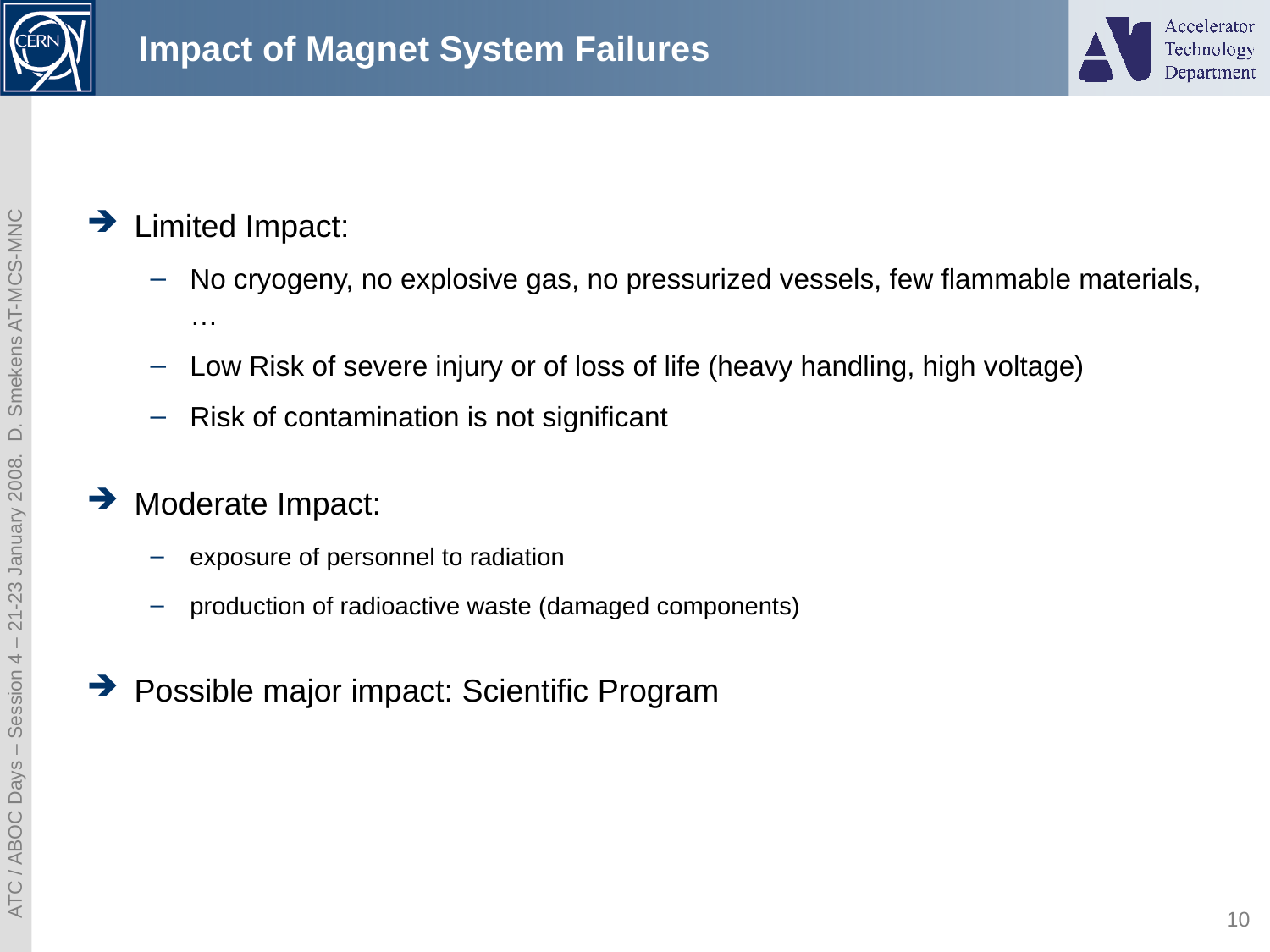

# Impact of Magnet System Failures
Limited Impact:
No cryogeny, no explosive gas, no pressurized vessels, few flammable materials,…
Low Risk of severe injury or of loss of life (heavy handling, high voltage)
Risk of contamination is not significant
Moderate Impact:
exposure of personnel to radiation
production of radioactive waste (damaged components)
Possible major impact: Scientific Program